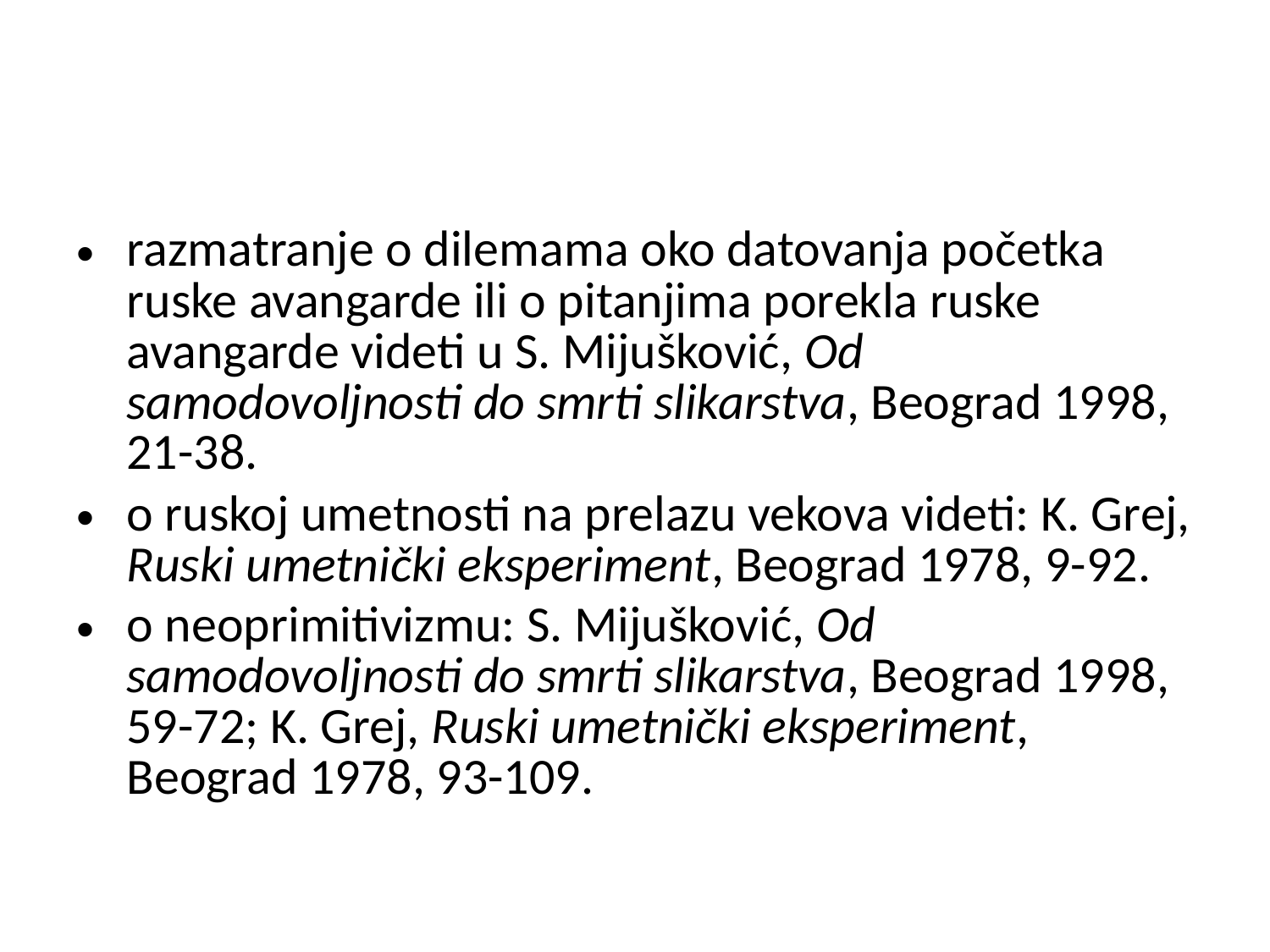

#
razmatranje o dilemama oko datovanja početka ruske avangarde ili o pitanjima porekla ruske avangarde videti u S. Mijušković, Od samodovoljnosti do smrti slikarstva, Beograd 1998, 21-38.
o ruskoj umetnosti na prelazu vekova videti: K. Grej, Ruski umetnički eksperiment, Beograd 1978, 9-92.
o neoprimitivizmu: S. Mijušković, Od samodovoljnosti do smrti slikarstva, Beograd 1998, 59-72; K. Grej, Ruski umetnički eksperiment, Beograd 1978, 93-109.